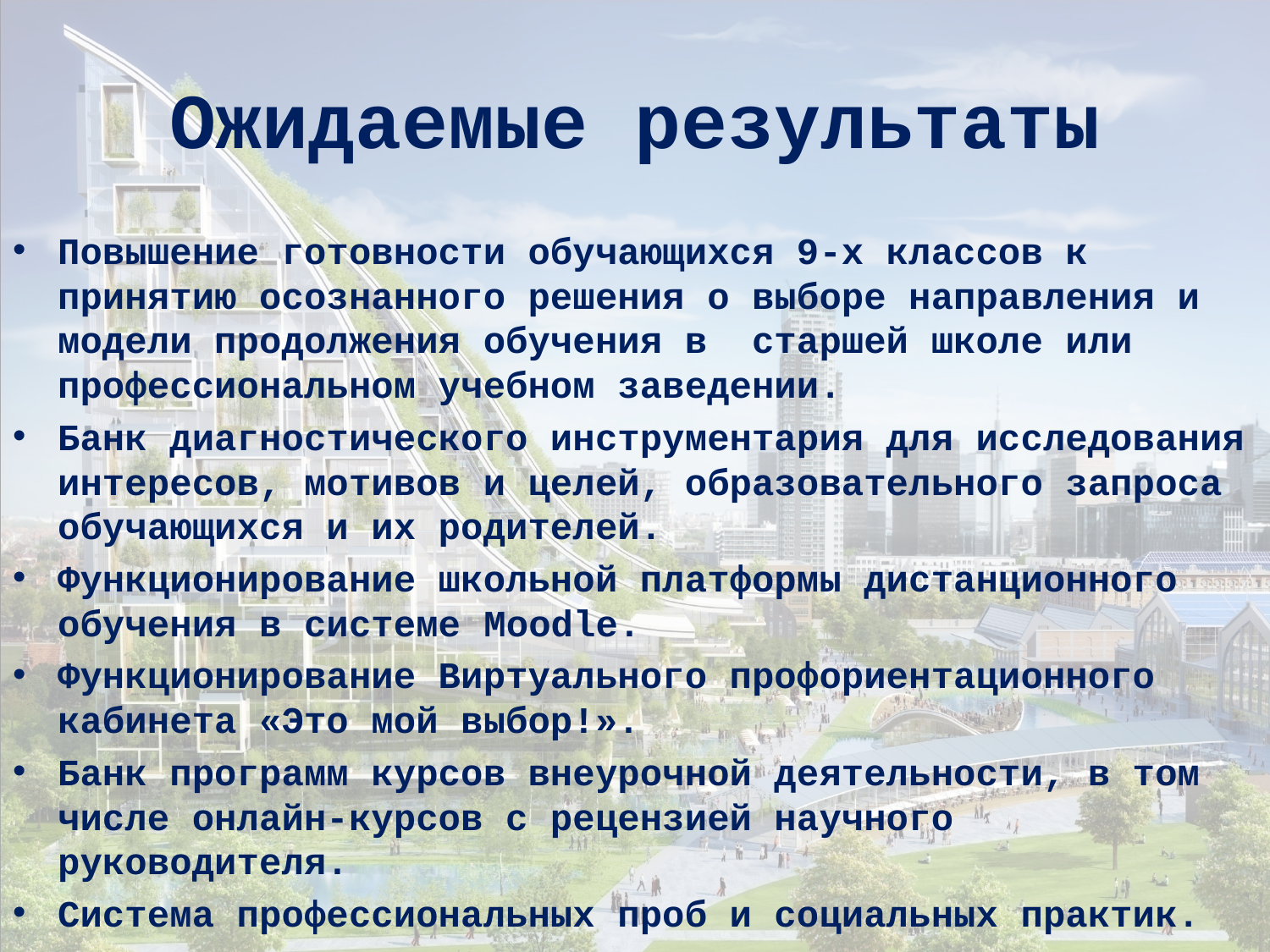

# Ожидаемые результаты

Повышение готовности обучающихся 9-х классов к принятию осознанного решения о выборе направления и модели продолжения обучения в  старшей школе или профессиональном учебном заведении.
Банк диагностического инструментария для исследования интересов, мотивов и целей, образовательного запроса обучающихся и их родителей.
Функционирование школьной платформы дистанционного обучения в системе Moodle.
Функционирование Виртуального профориентационного кабинета «Это мой выбор!».
Банк программ курсов внеурочной деятельности, в том числе онлайн-курсов с рецензией научного руководителя.
Система профессиональных проб и социальных практик.